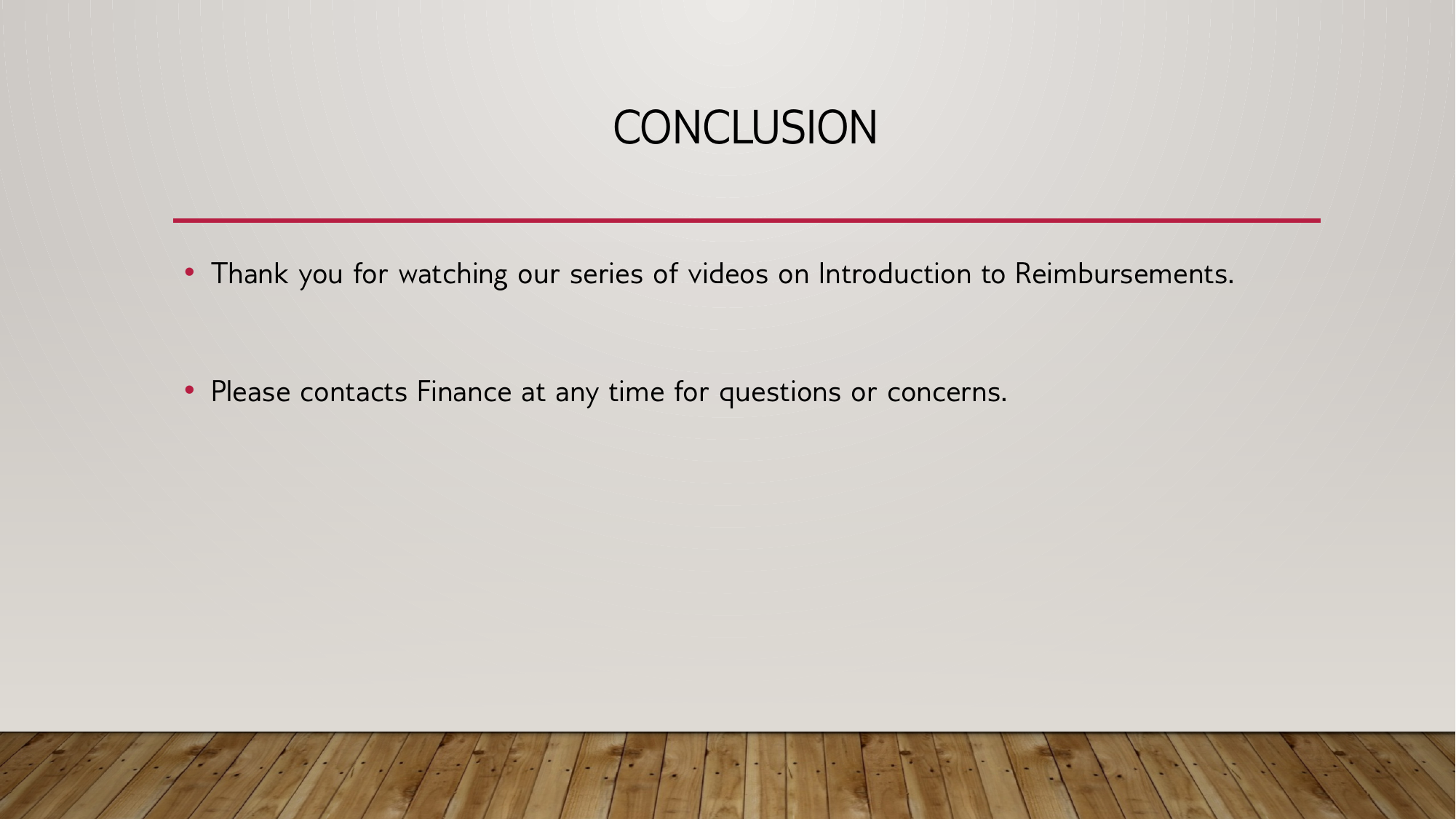

# Conclusion
Thank you for watching our series of videos on Introduction to Reimbursements.

Please contacts Finance at any time for questions or concerns.